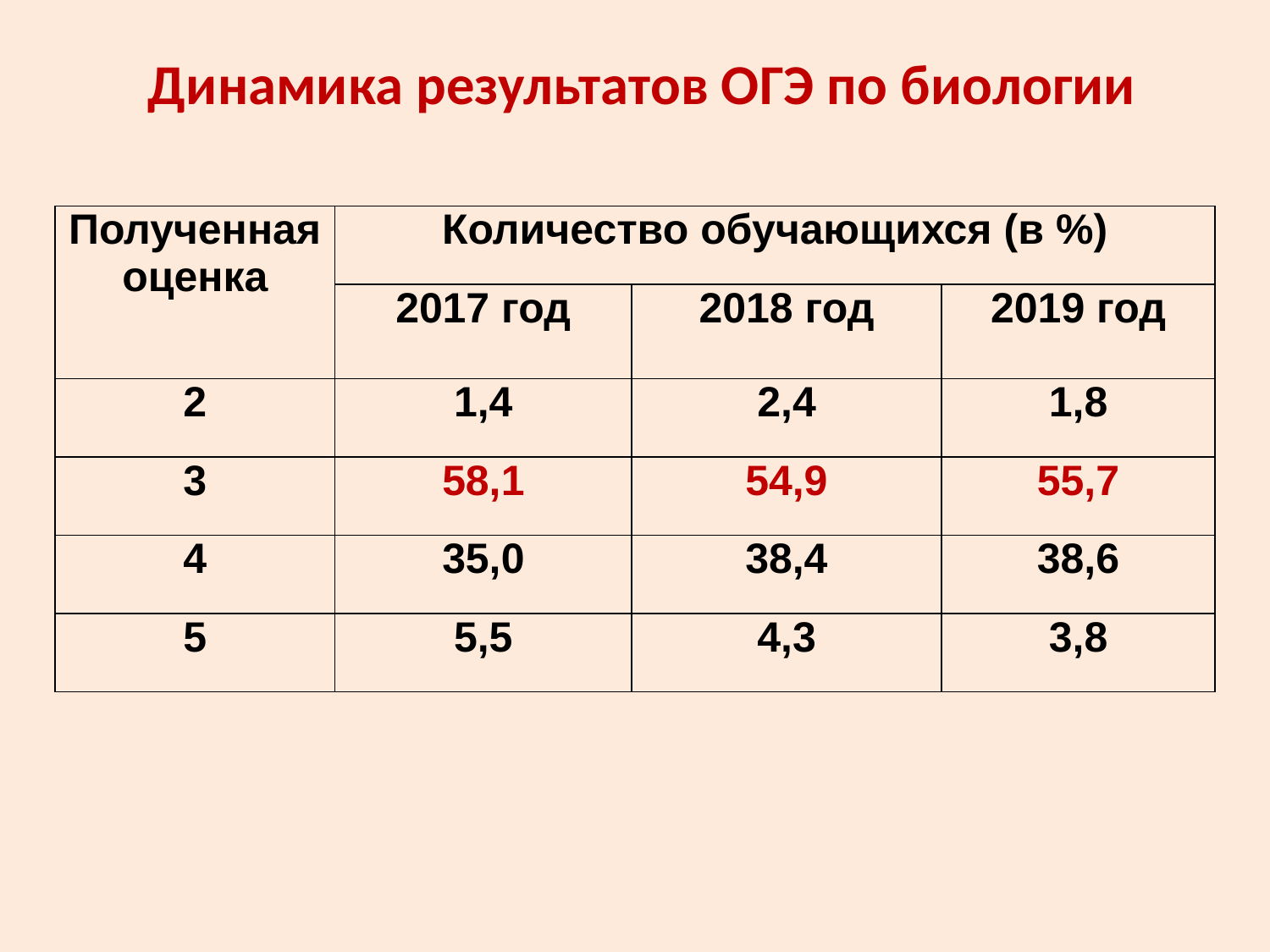

Динамика результатов ОГЭ по биологии
| Полученная оценка | Количество обучающихся (в %) |  |  |
| --- | --- | --- | --- |
|  | 2017 год | 2018 год | 2019 год |
| 2 | 1,4 | 2,4 | 1,8 |
| 3 | 58,1 | 54,9 | 55,7 |
| 4 | 35,0 | 38,4 | 38,6 |
| 5 | 5,5 | 4,3 | 3,8 |